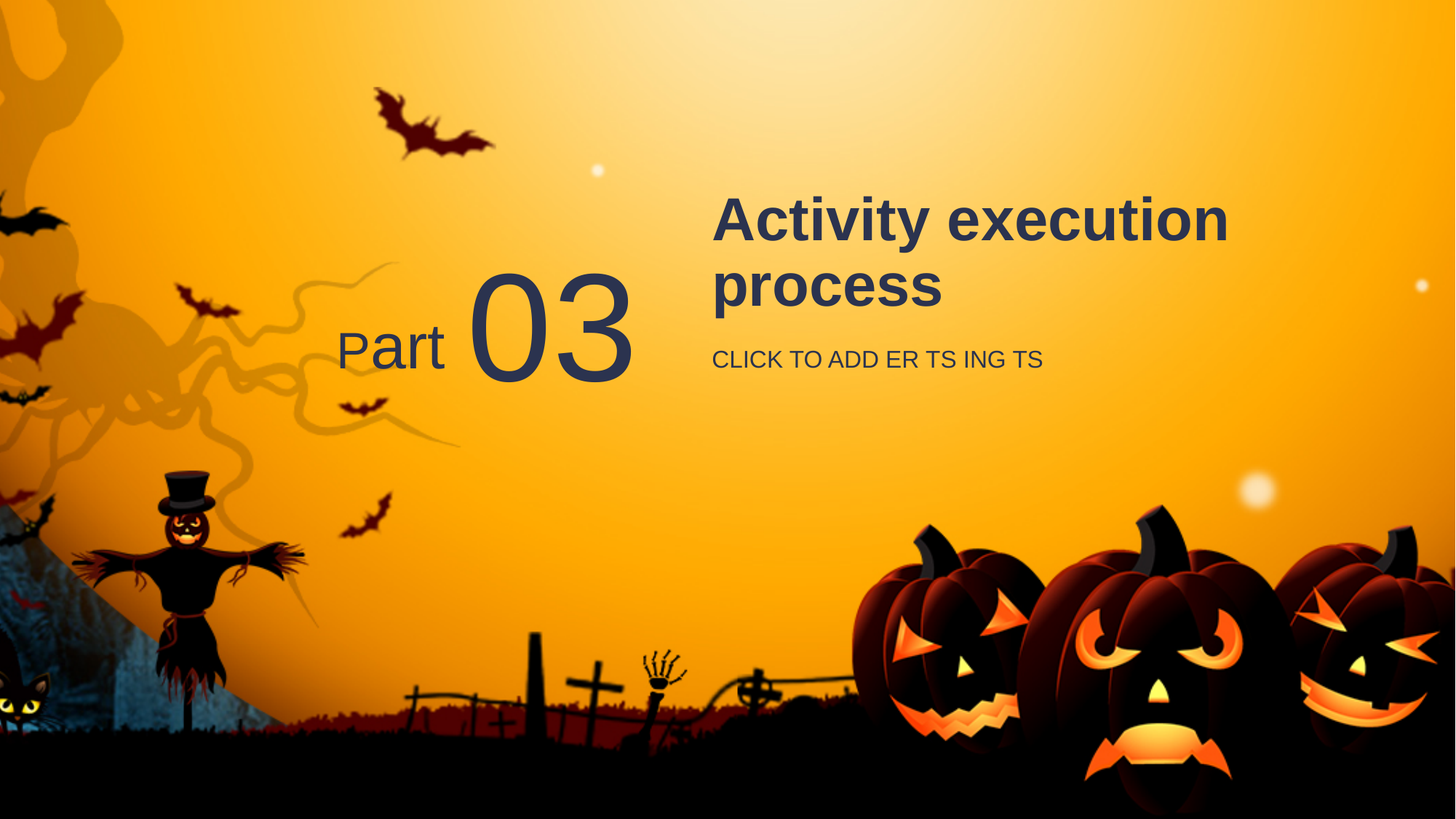

Activity execution process
03
Part
CLICK TO ADD ER TS ING TS